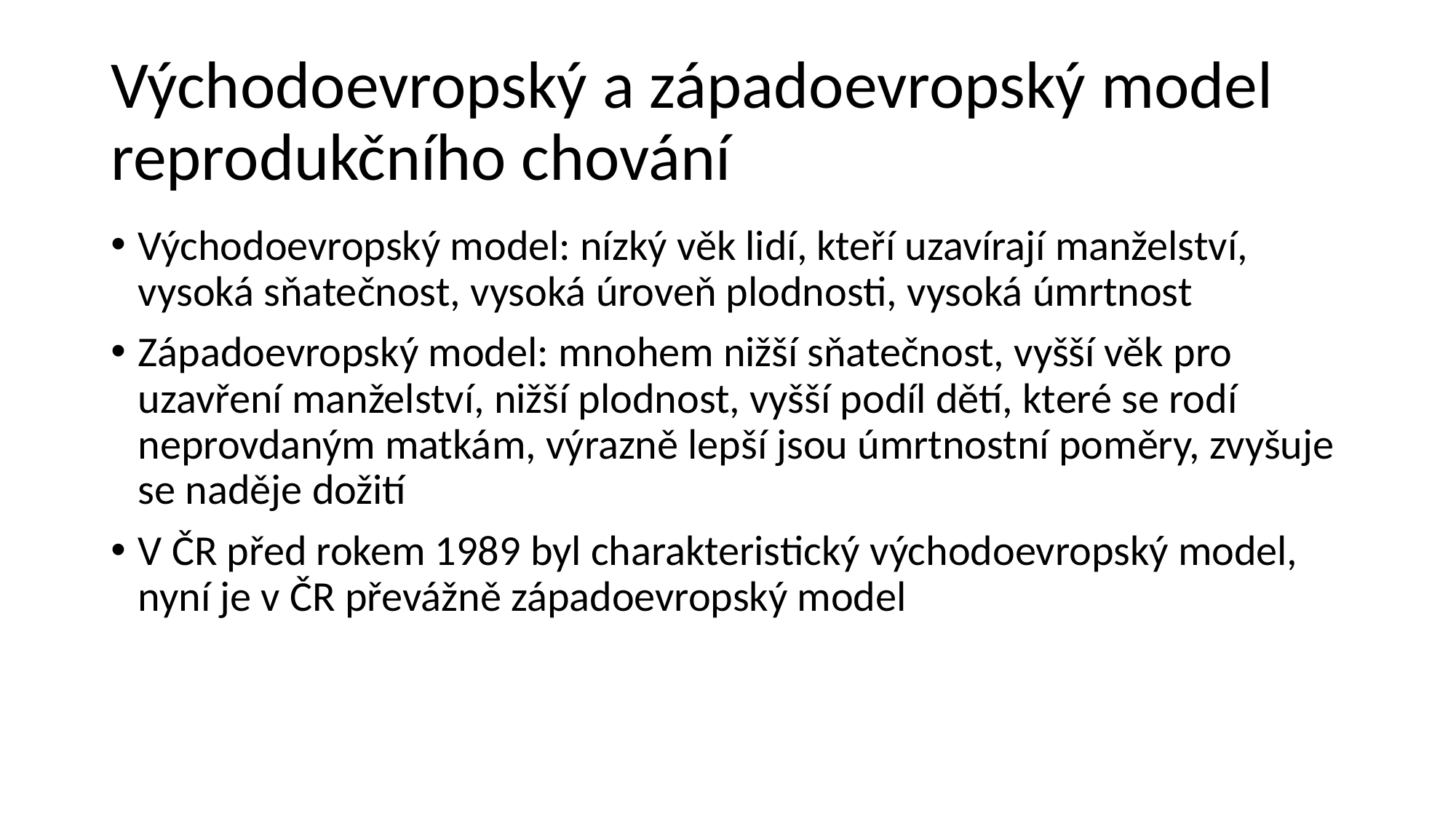

# Východoevropský a západoevropský model reprodukčního chování
Východoevropský model: nízký věk lidí, kteří uzavírají manželství, vysoká sňatečnost, vysoká úroveň plodnosti, vysoká úmrtnost
Západoevropský model: mnohem nižší sňatečnost, vyšší věk pro uzavření manželství, nižší plodnost, vyšší podíl dětí, které se rodí neprovdaným matkám, výrazně lepší jsou úmrtnostní poměry, zvyšuje se naděje dožití
V ČR před rokem 1989 byl charakteristický východoevropský model, nyní je v ČR převážně západoevropský model